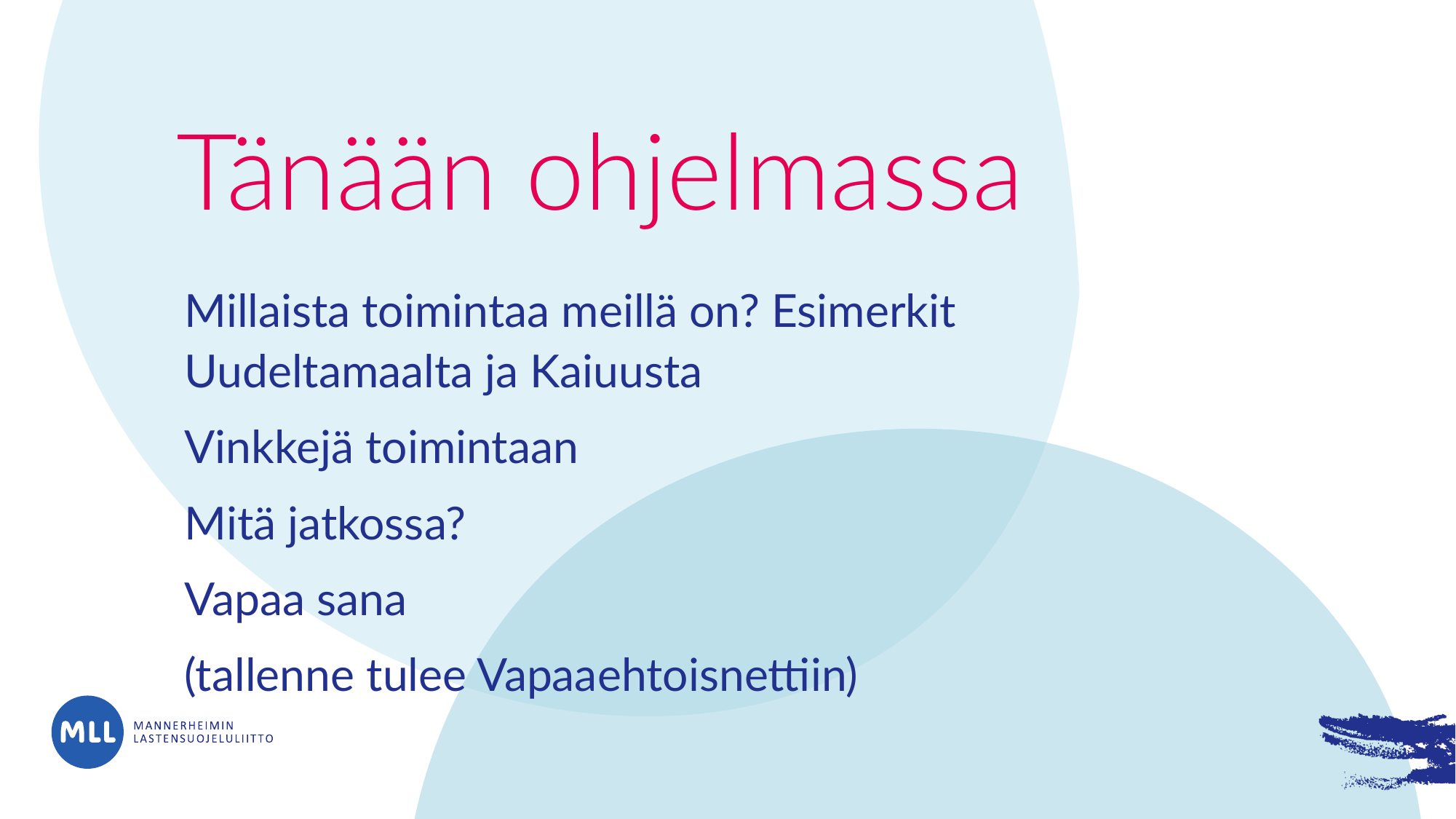

# Tänään ohjelmassa
Millaista toimintaa meillä on? Esimerkit Uudeltamaalta ja Kaiuusta
Vinkkejä toimintaan
Mitä jatkossa?
Vapaa sana
(tallenne tulee Vapaaehtoisnettiin)